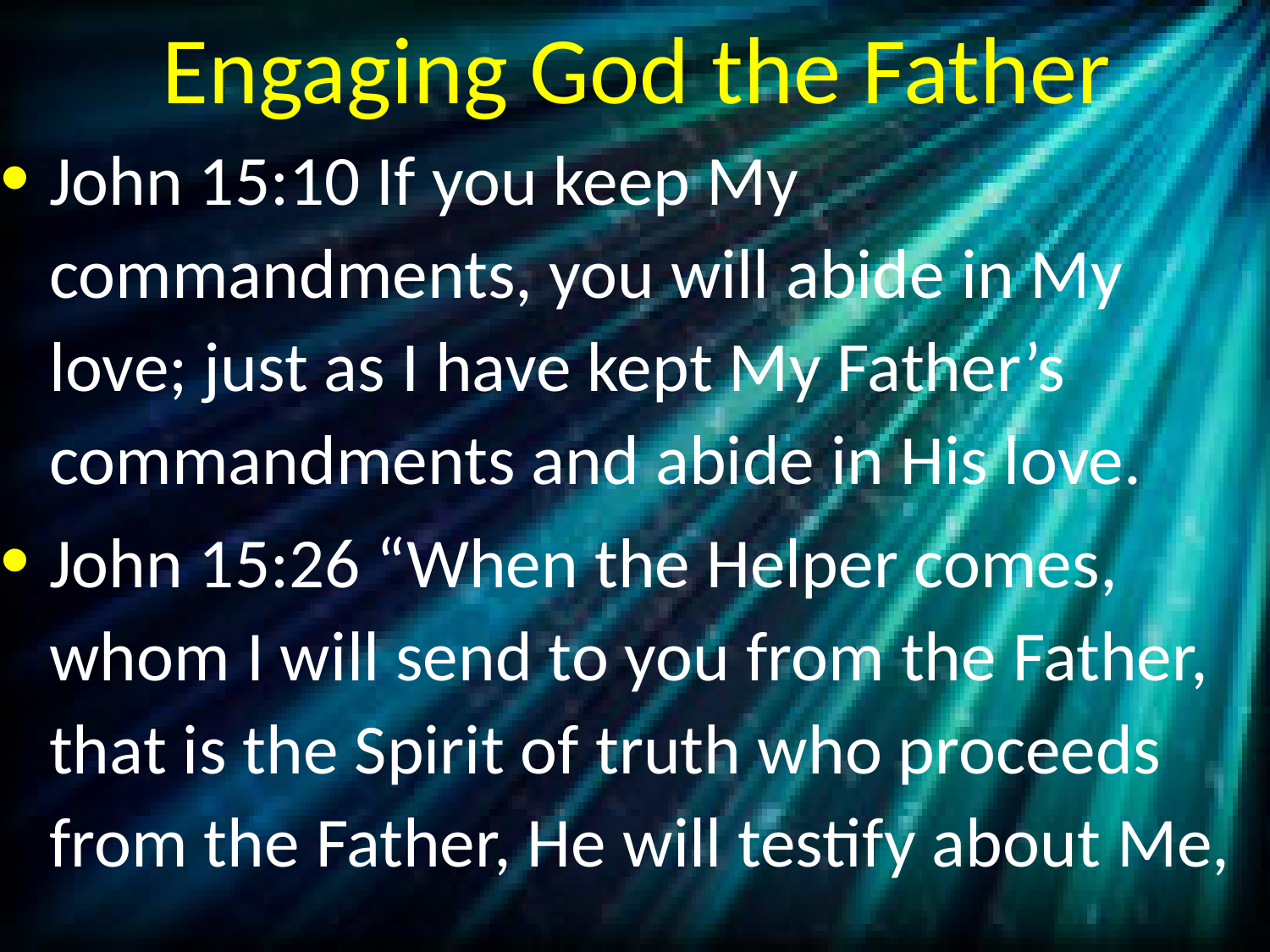

# Engaging God the Father
John 15:10 If you keep My commandments, you will abide in My love; just as I have kept My Father’s commandments and abide in His love.
John 15:26 “When the Helper comes, whom I will send to you from the Father, that is the Spirit of truth who proceeds from the Father, He will testify about Me,